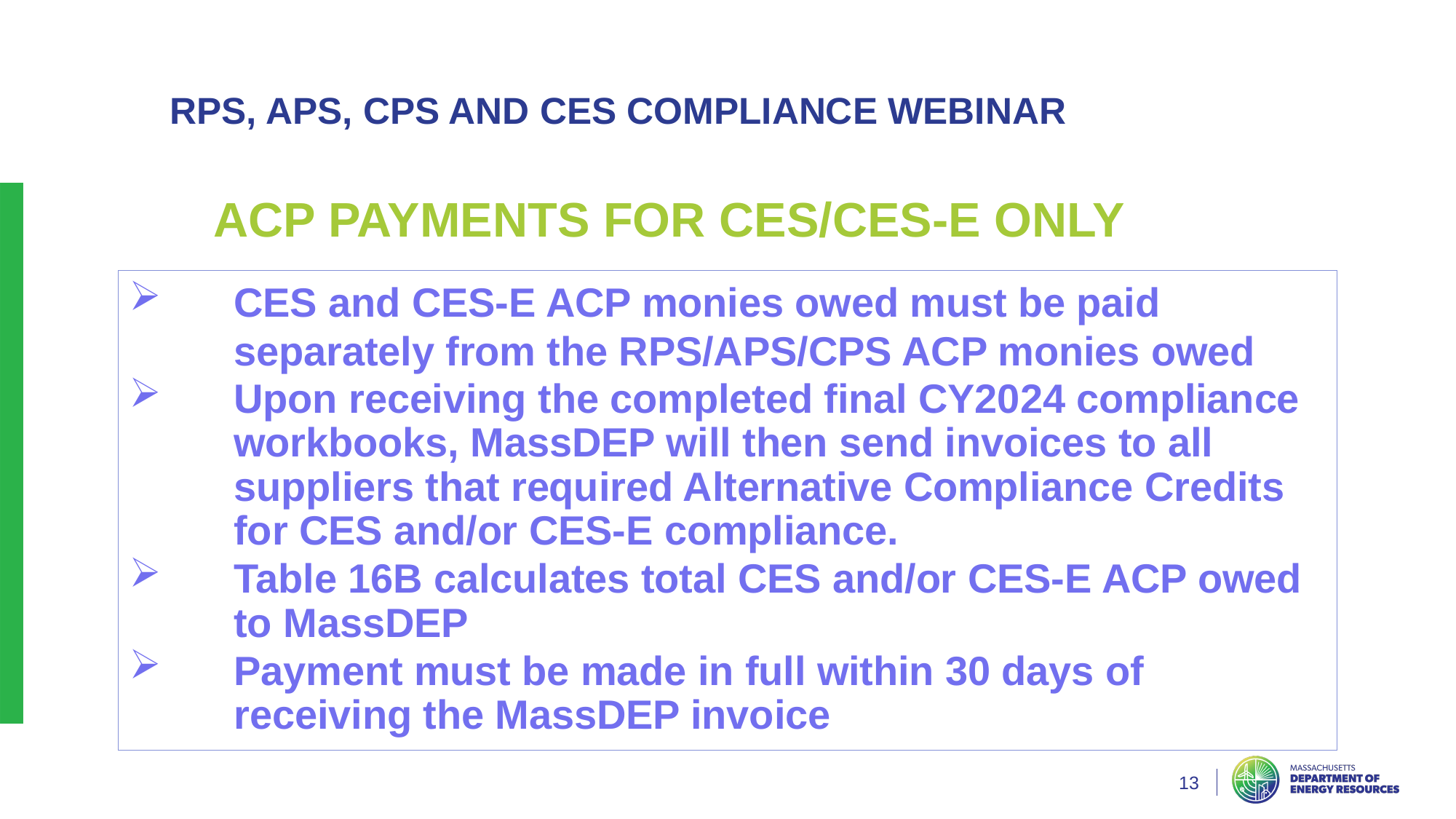

RPS,APS,CPS,CES Compliance Webinar
RPS,APS,RPS, APS, CPS AND CES COMPLIANCE WEBINAR,CES Compliance Webinar

ACP PAYMENTS FOR CES/CES-E ONLY
CES and CES-E ACP monies owed must be paid separately from the RPS/APS/CPS ACP monies owed
Upon receiving the completed final CY2024 compliance workbooks, MassDEP will then send invoices to all suppliers that required Alternative Compliance Credits for CES and/or CES-E compliance.
Table 16B calculates total CES and/or CES-E ACP owed to MassDEP
Payment must be made in full within 30 days of receiving the MassDEP invoice